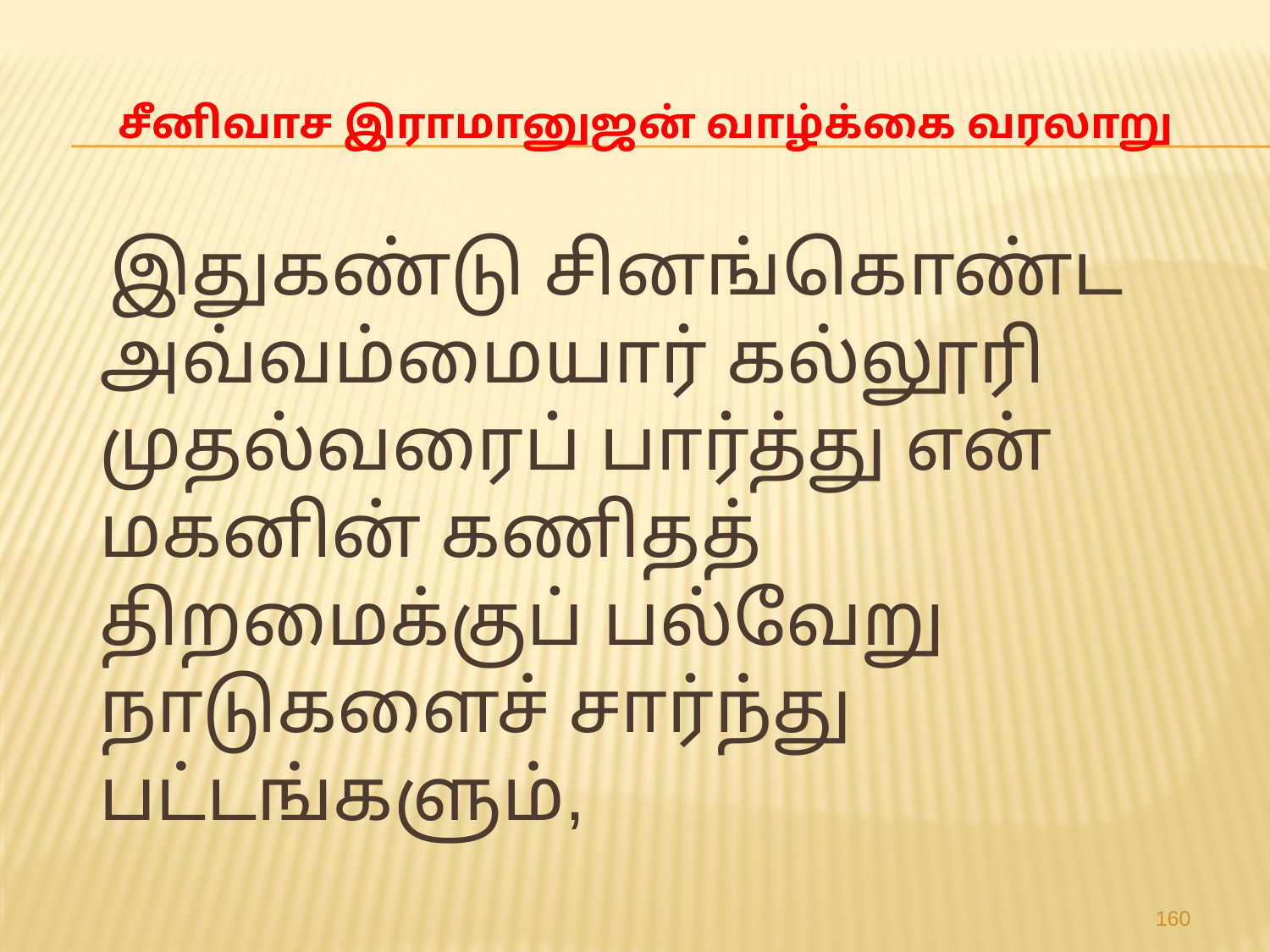

# சீனிவாச இராமானுஜன் வாழ்க்கை வரலாறு
    இதுகண்டு சினங்கொண்ட அவ்வம்மையார் கல்லூரி முதல்வரைப் பார்த்து என் மகனின் கணிதத் திறமைக்குப் பல்வேறு நாடுகளைச் சார்ந்து பட்டங்களும்,

160